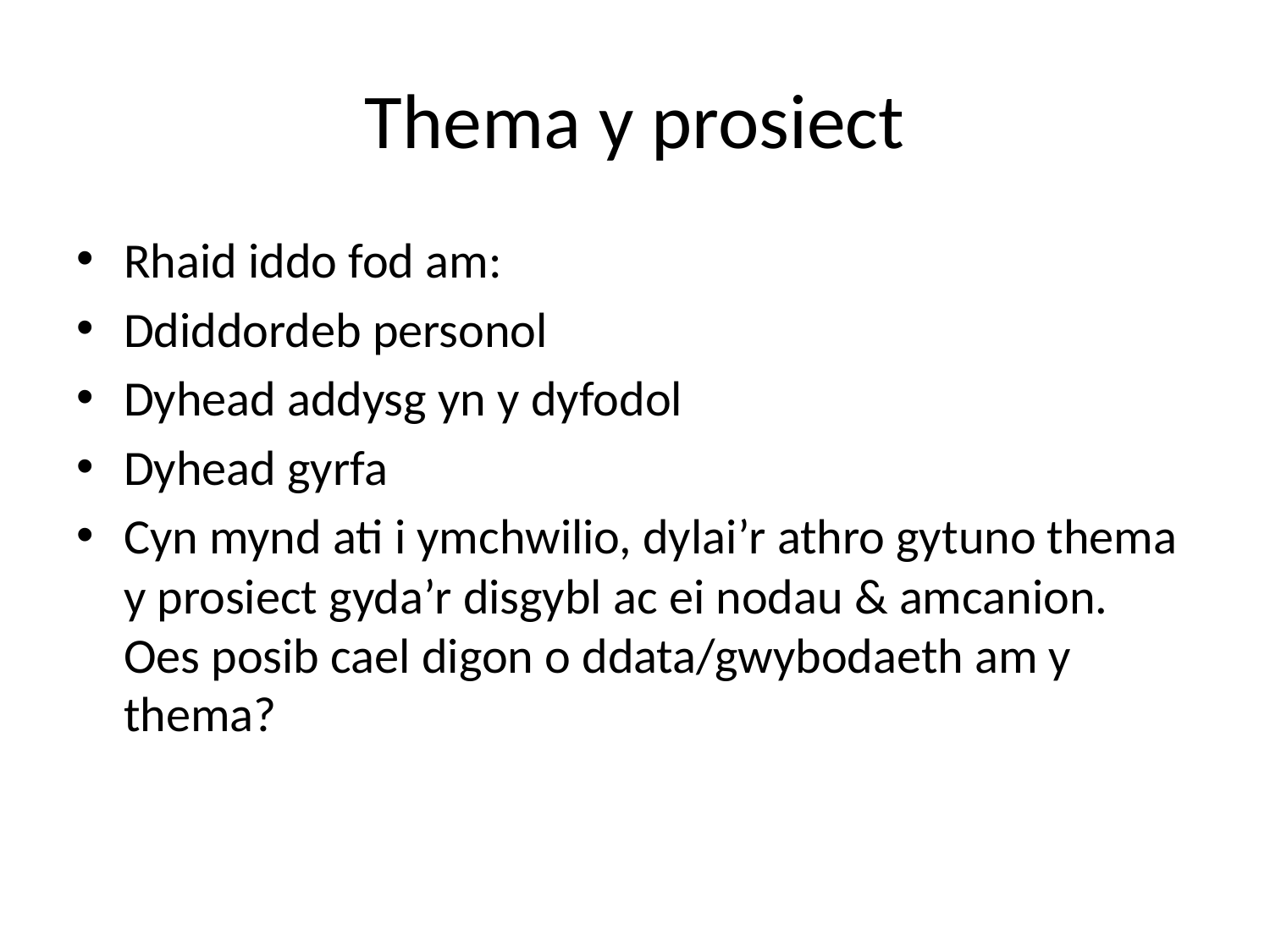

# Thema y prosiect
Rhaid iddo fod am:
Ddiddordeb personol
Dyhead addysg yn y dyfodol
Dyhead gyrfa
Cyn mynd ati i ymchwilio, dylai’r athro gytuno thema y prosiect gyda’r disgybl ac ei nodau & amcanion. Oes posib cael digon o ddata/gwybodaeth am y thema?